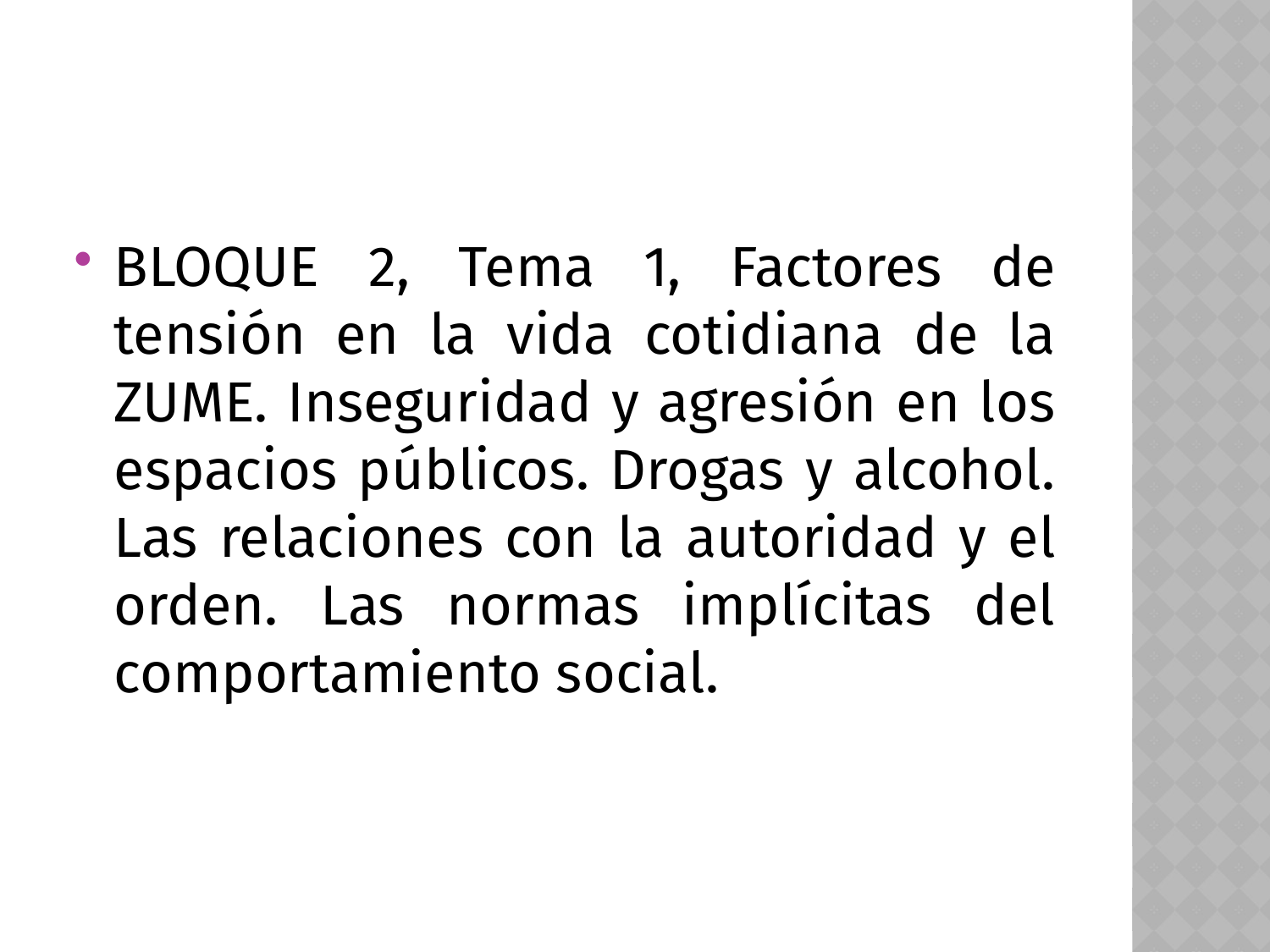

BLOQUE 2, Tema 1, Factores de tensión en la vida cotidiana de la ZUME. Inseguridad y agresión en los espacios públicos. Drogas y alcohol. Las relaciones con la autoridad y el orden. Las normas implícitas del comportamiento social.